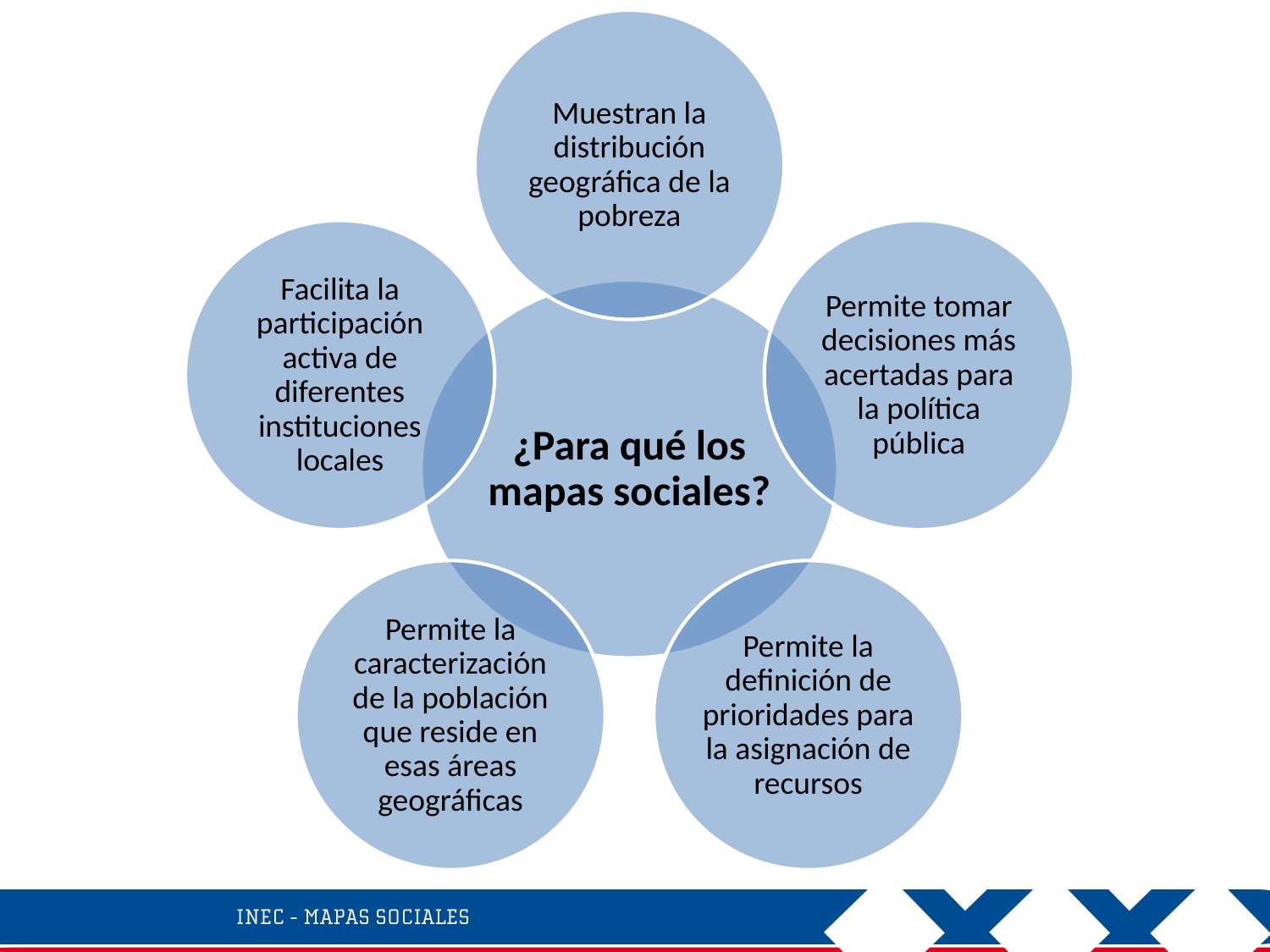

¿Para qué los mapas sociales?
Muestran la distribución geográfica de la pobreza
Permite tomar decisiones más acertadas para la política pública
Permite la definición de prioridades para la asignación de recursos
Permite la caracterización de la población que reside en esas áreas geográficas
Facilita la participación activa de diferentes instituciones locales